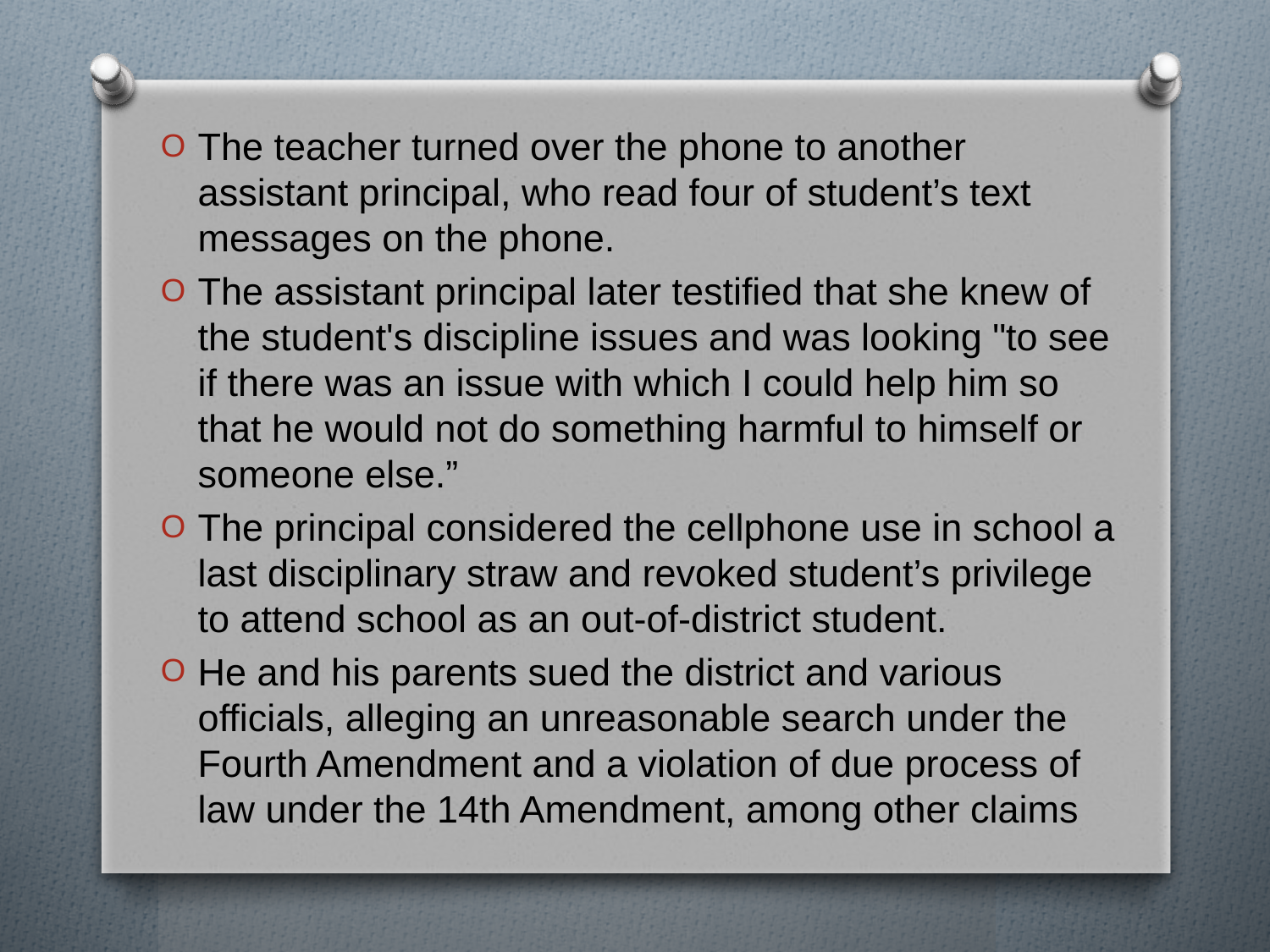

The teacher turned over the phone to another assistant principal, who read four of student’s text messages on the phone.
The assistant principal later testified that she knew of the student's discipline issues and was looking "to see if there was an issue with which I could help him so that he would not do something harmful to himself or someone else.”
The principal considered the cellphone use in school a last disciplinary straw and revoked student’s privilege to attend school as an out-of-district student.
He and his parents sued the district and various officials, alleging an unreasonable search under the Fourth Amendment and a violation of due process of law under the 14th Amendment, among other claims